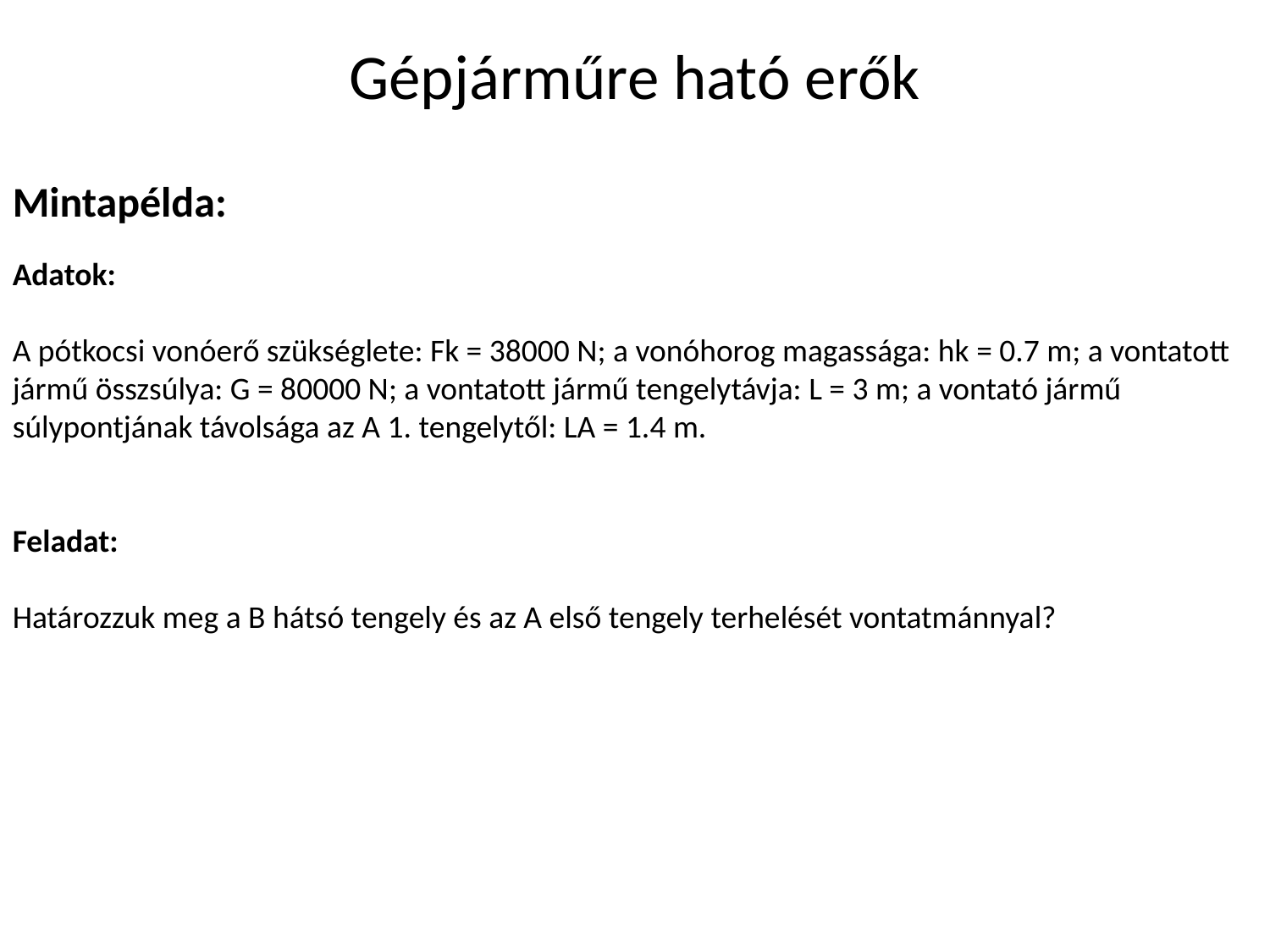

Gépjárműre ható erők
Mintapélda:
Adatok:

A pótkocsi vonóerő szükséglete: Fk = 38000 N; a vonóhorog magassága: hk = 0.7 m; a vontatott jármű összsúlya: G = 80000 N; a vontatott jármű tengelytávja: L = 3 m; a vontató jármű súlypontjának távolsága az A 1. tengelytől: LA = 1.4 m.

Feladat:

Határozzuk meg a B hátsó tengely és az A első tengely terhelését vontatmánnyal?